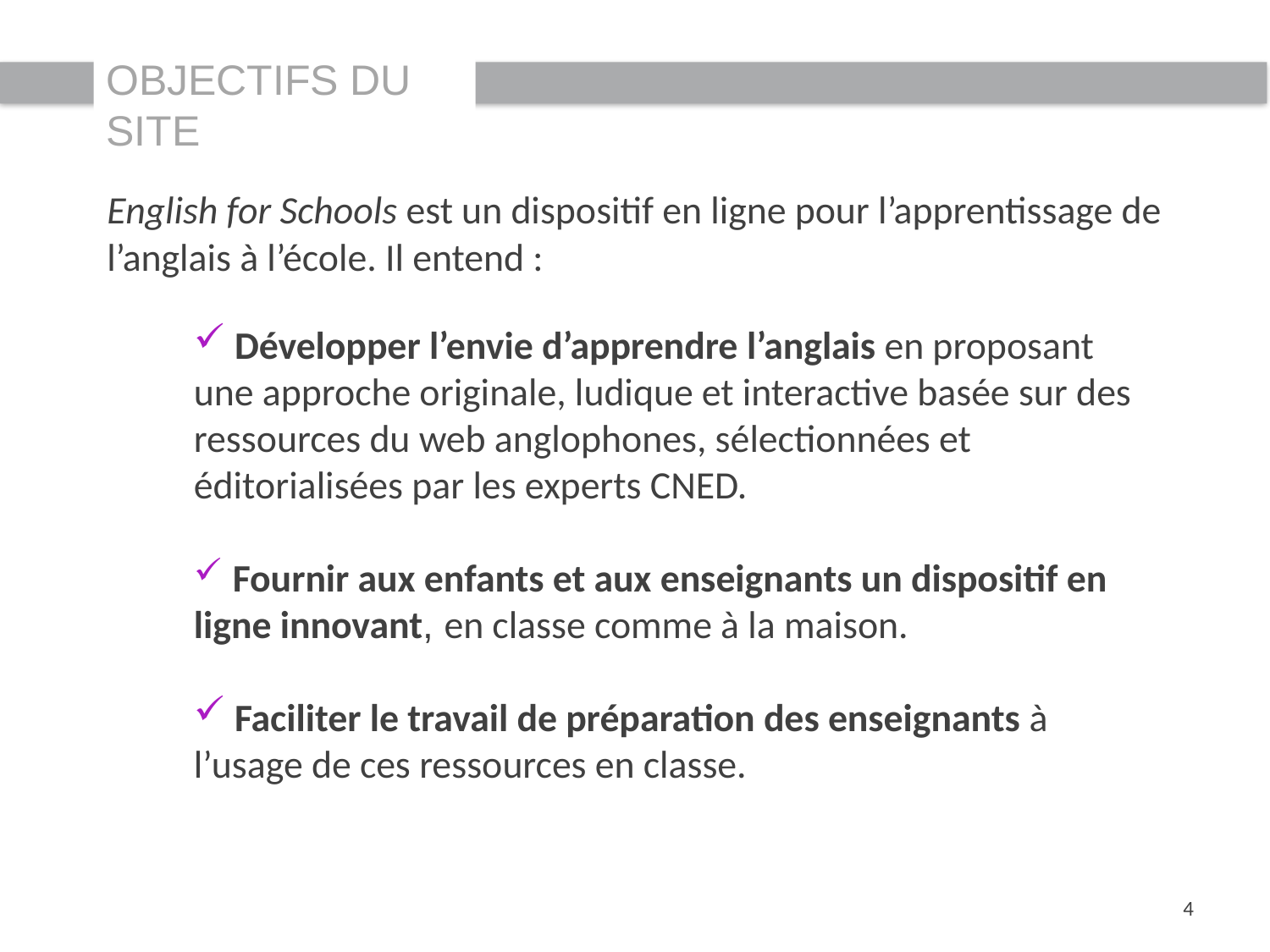

Objectifs du site
English for Schools est un dispositif en ligne pour l’apprentissage de l’anglais à l’école. Il entend :

 Développer l’envie d’apprendre l’anglais en proposant une approche originale, ludique et interactive basée sur des ressources du web anglophones, sélectionnées et éditorialisées par les experts CNED.

 Fournir aux enfants et aux enseignants un dispositif en ligne innovant, en classe comme à la maison.

 Faciliter le travail de préparation des enseignants à l’usage de ces ressources en classe.

4